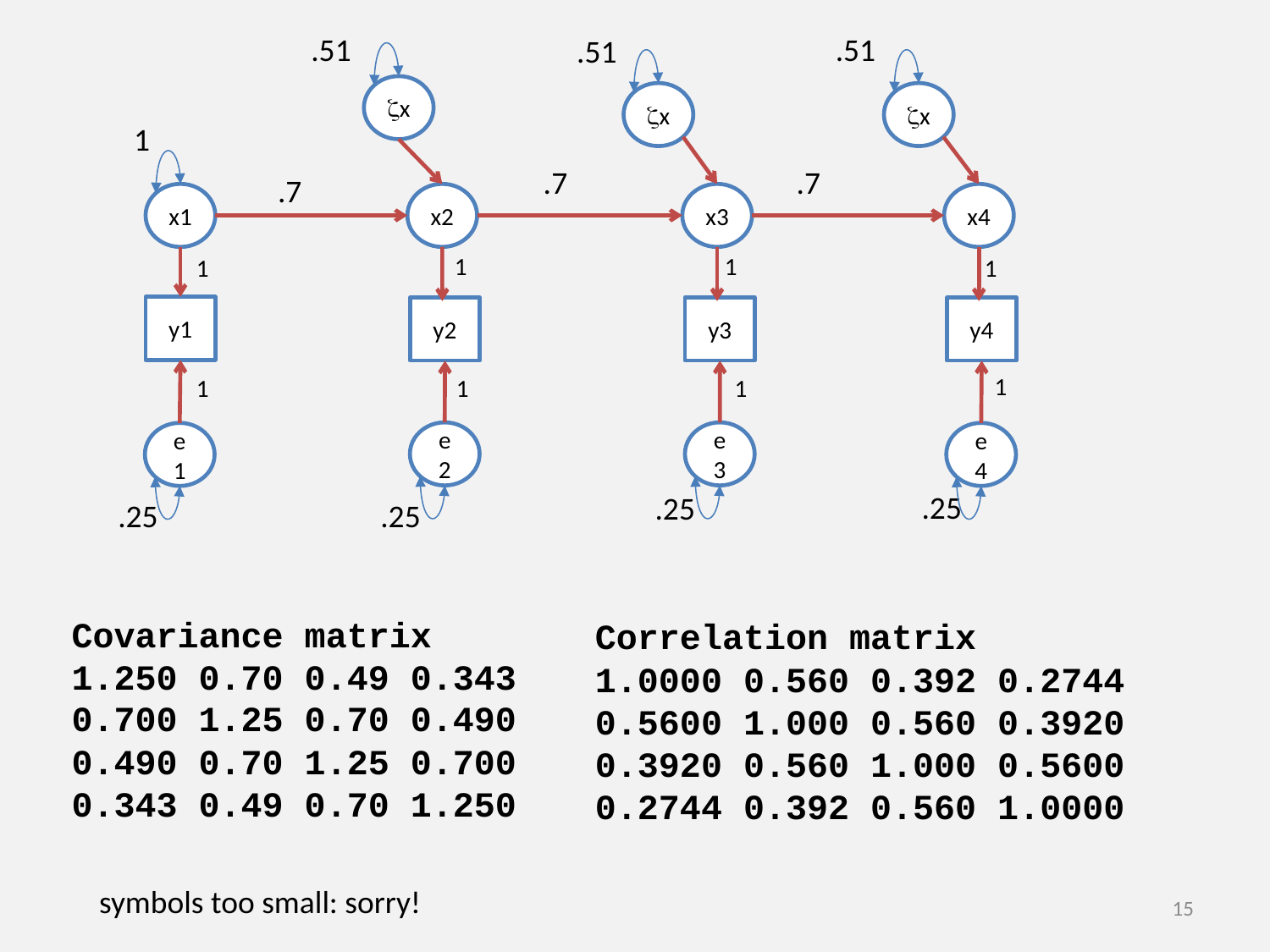

.51
.51
.51
ζx
ζx
ζx
.7
.7
.7
x1
x2
x3
x4
1
1
1
1
y1
y2
y3
y4
1
1
1
1
e2
e3
e1
e4
1
.25
.25
.25
.25
Covariance matrix
1.250 0.70 0.49 0.343
0.700 1.25 0.70 0.490
0.490 0.70 1.25 0.700
0.343 0.49 0.70 1.250
Correlation matrix
1.0000 0.560 0.392 0.2744
0.5600 1.000 0.560 0.3920
0.3920 0.560 1.000 0.5600
0.2744 0.392 0.560 1.0000
symbols too small: sorry!
15